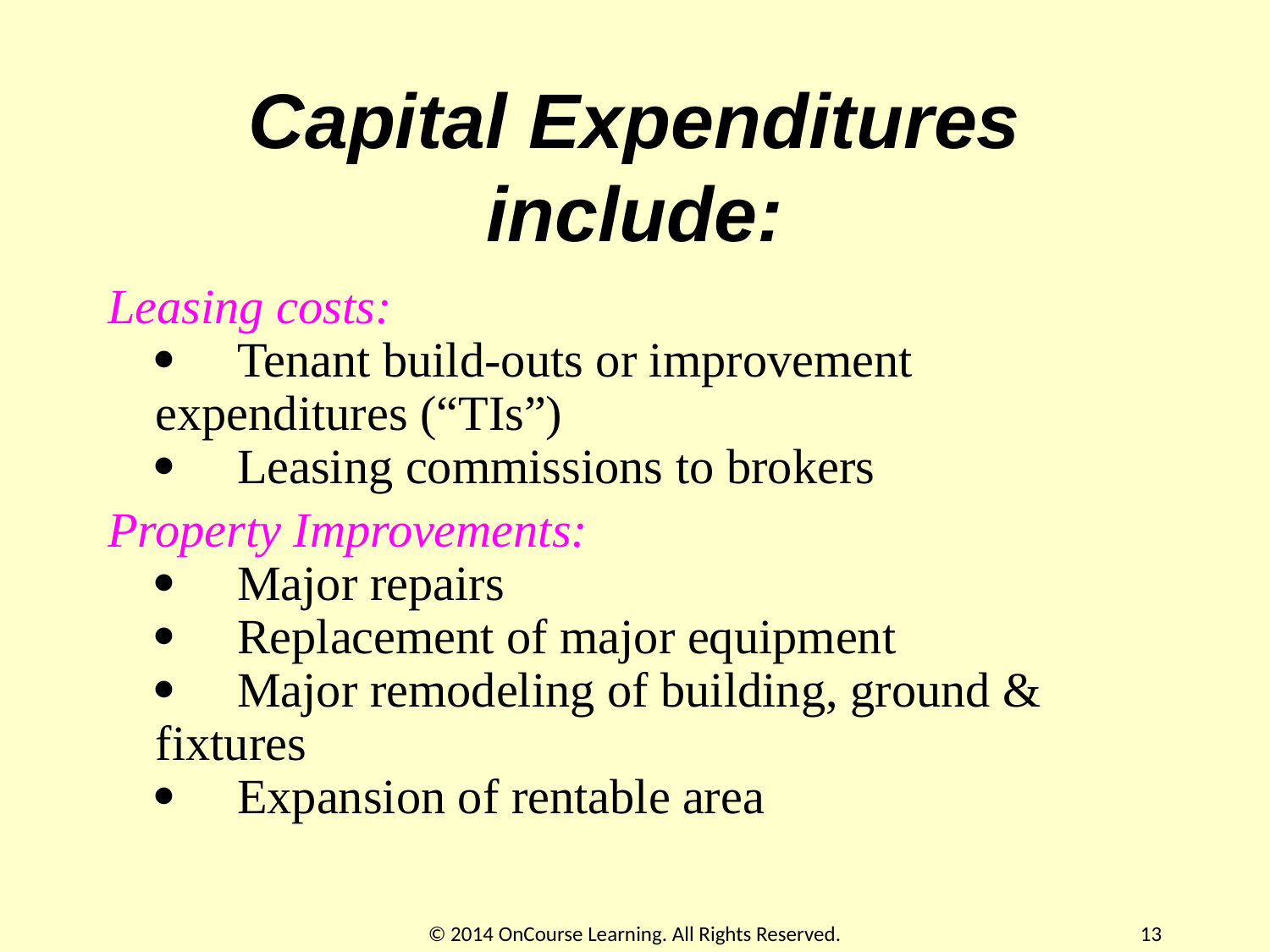

# Capital Expenditures include:
Leasing costs:
•     Tenant build-outs or improvement expenditures (“TIs”)
•     Leasing commissions to brokers
Property Improvements:
•     Major repairs
•     Replacement of major equipment
•     Major remodeling of building, ground & fixtures
•     Expansion of rentable area
© 2014 OnCourse Learning. All Rights Reserved.
13